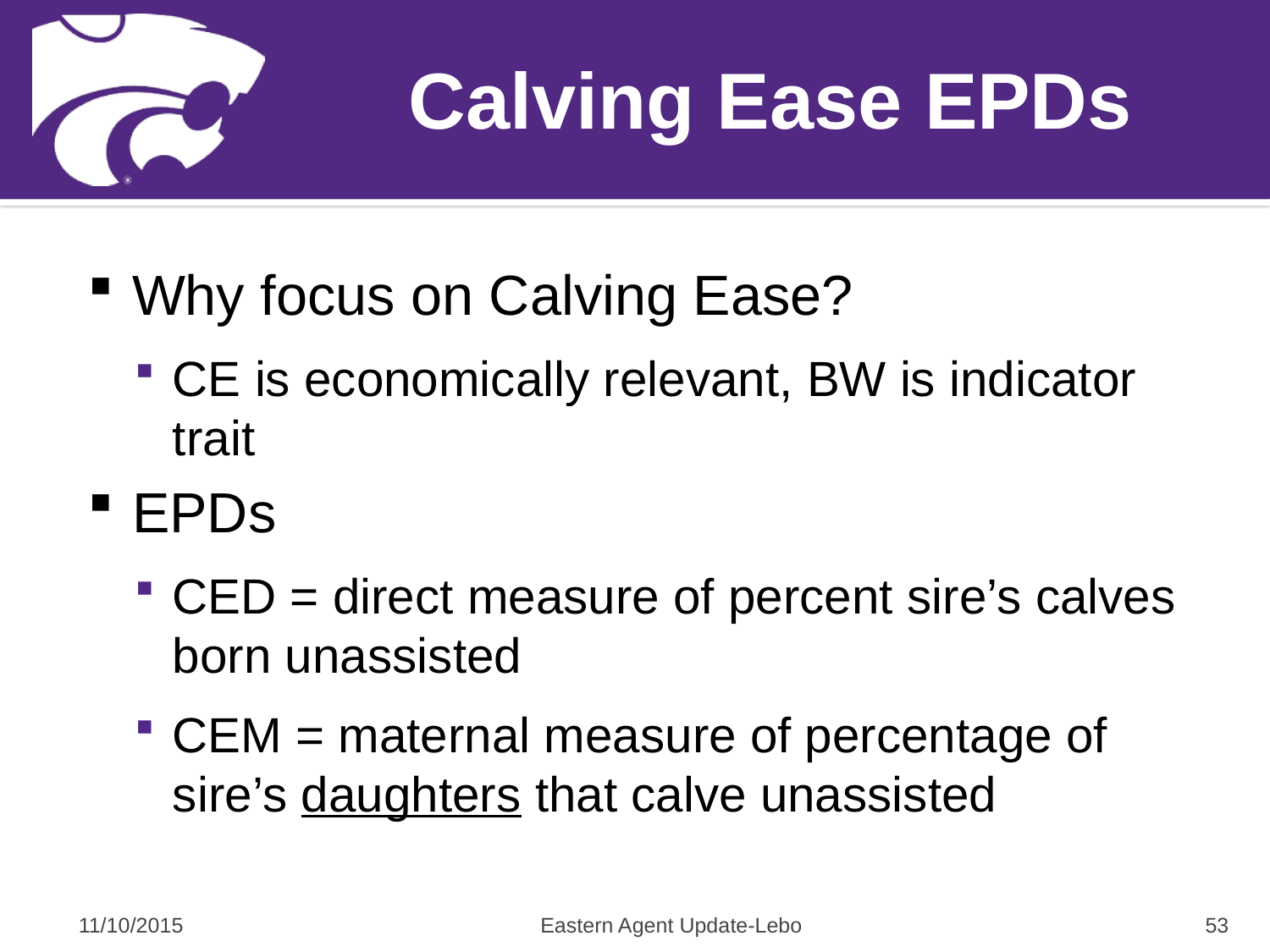

# Calving Ease EPDs
Why focus on Calving Ease?
CE is economically relevant, BW is indicator trait
EPDs
CED = direct measure of percent sire’s calves born unassisted
CEM = maternal measure of percentage of sire’s daughters that calve unassisted
11/10/2015
Eastern Agent Update-Lebo
53